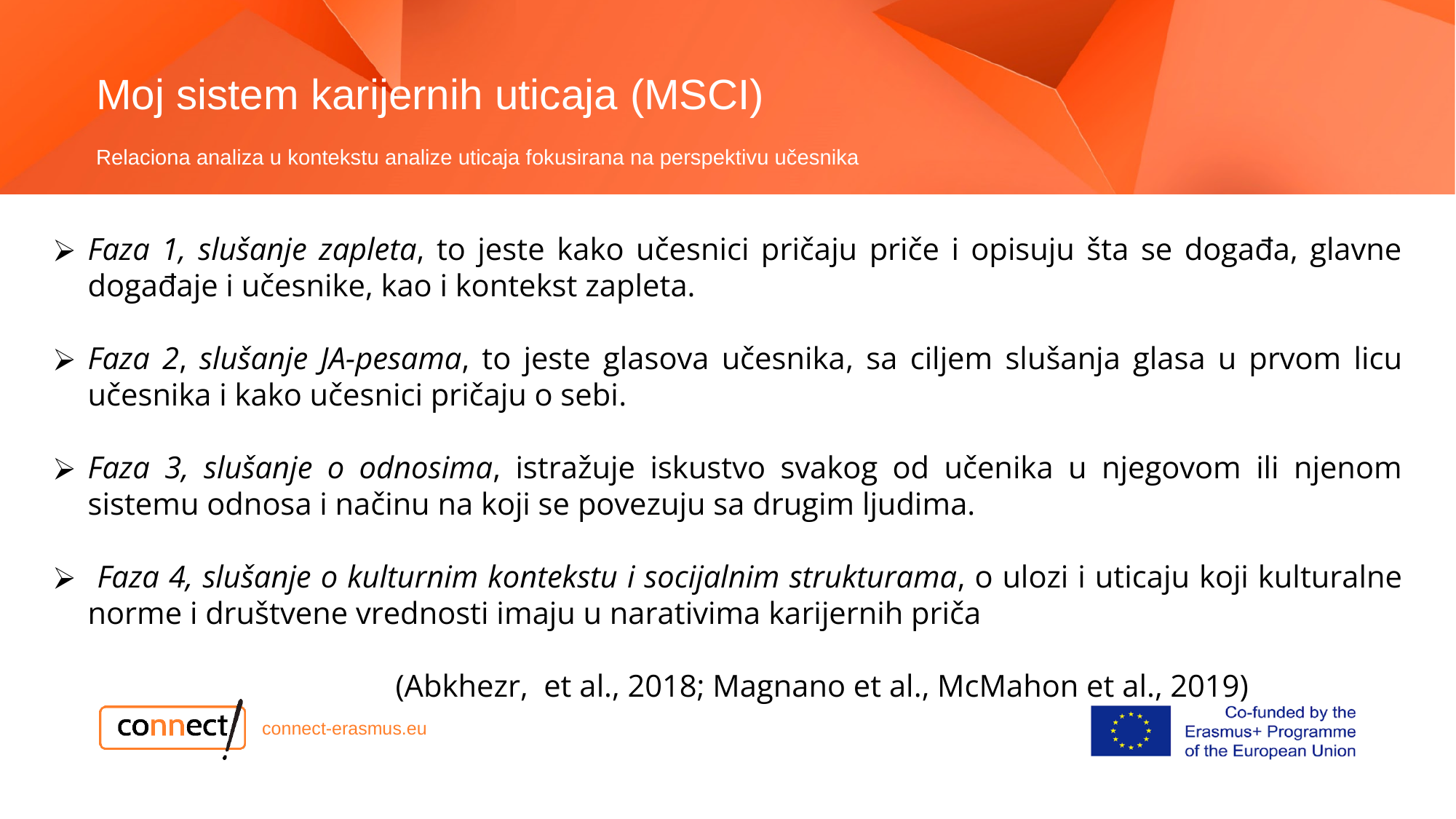

# Moj sistem karijernih uticaja (MSCI) Relaciona analiza u kontekstu analize uticaja fokusirana na perspektivu učesnika
Faza 1, slušanje zapleta, to jeste kako učesnici pričaju priče i opisuju šta se događa, glavne događaje i učesnike, kao i kontekst zapleta.

Faza 2, slušanje JA-pesama, to jeste glasova učesnika, sa ciljem slušanja glasa u prvom licu učesnika i kako učesnici pričaju o sebi.

Faza 3, slušanje o odnosima, istražuje iskustvo svakog od učenika u njegovom ili njenom sistemu odnosa i načinu na koji se povezuju sa drugim ljudima.

 Faza 4, slušanje o kulturnim kontekstu i socijalnim strukturama, o ulozi i uticaju koji kulturalne norme i društvene vrednosti imaju u narativima karijernih priča

(Abkhezr,  et al., 2018; Magnano et al., McMahon et al., 2019)
connect-erasmus.eu